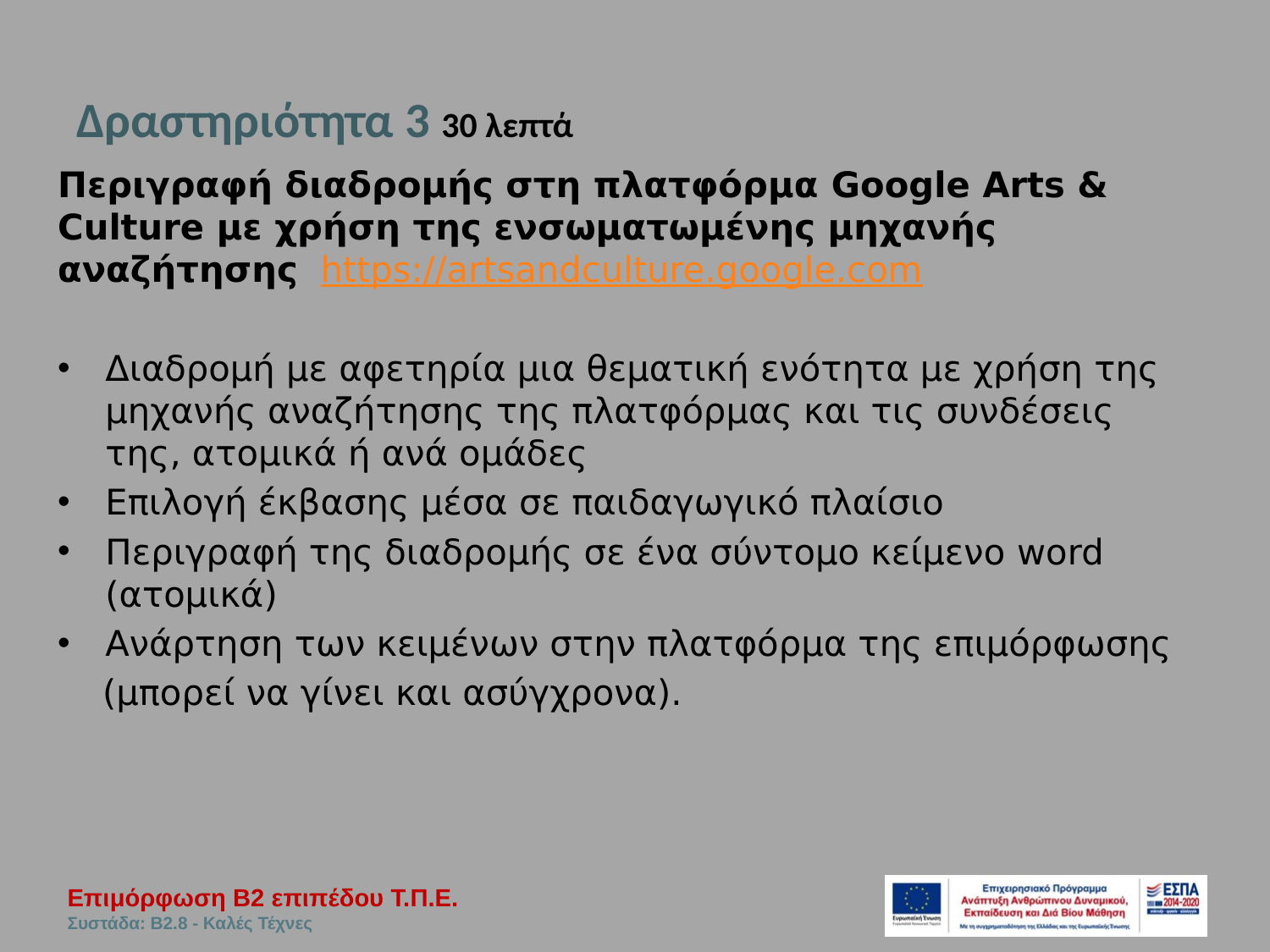

# Δραστηριότητα 3 30 λεπτά
Περιγραφή διαδρομής στη πλατφόρμα Google Arts & Culture με χρήση της ενσωματωμένης μηχανής αναζήτησης  https://artsandculture.google.com

Διαδρομή με αφετηρία μια θεματική ενότητα με χρήση της μηχανής αναζήτησης της πλατφόρμας και τις συνδέσεις της, ατομικά ή ανά ομάδες
Επιλογή έκβασης μέσα σε παιδαγωγικό πλαίσιο
Περιγραφή της διαδρομής σε ένα σύντομο κείμενο word (ατομικά)
Ανάρτηση των κειμένων στην πλατφόρμα της επιμόρφωσης
    (μπορεί να γίνει και ασύγχρονα).